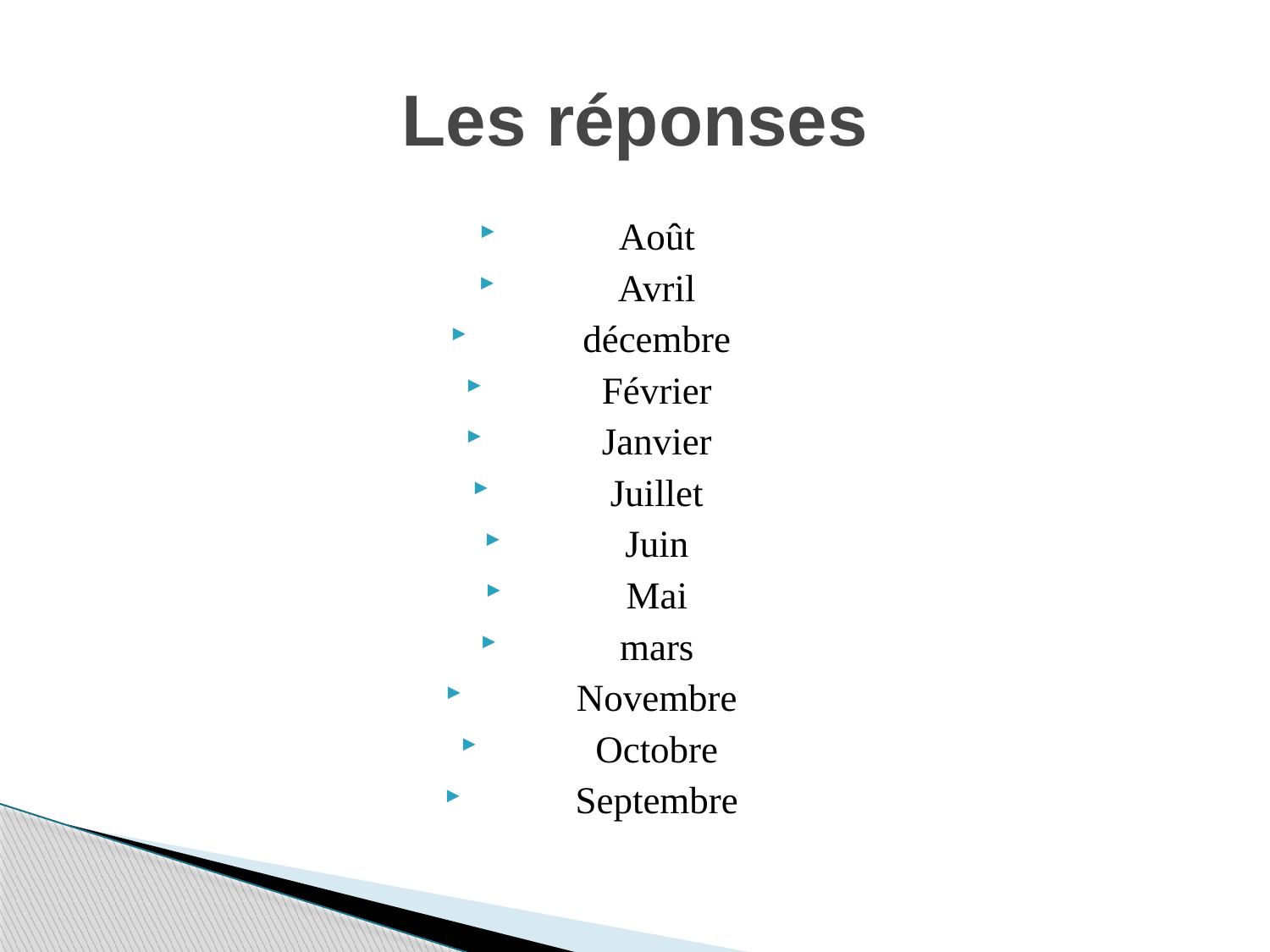

# Les réponses
Août
Avril
décembre
Février
Janvier
Juillet
Juin
Mai
mars
Novembre
Octobre
Septembre